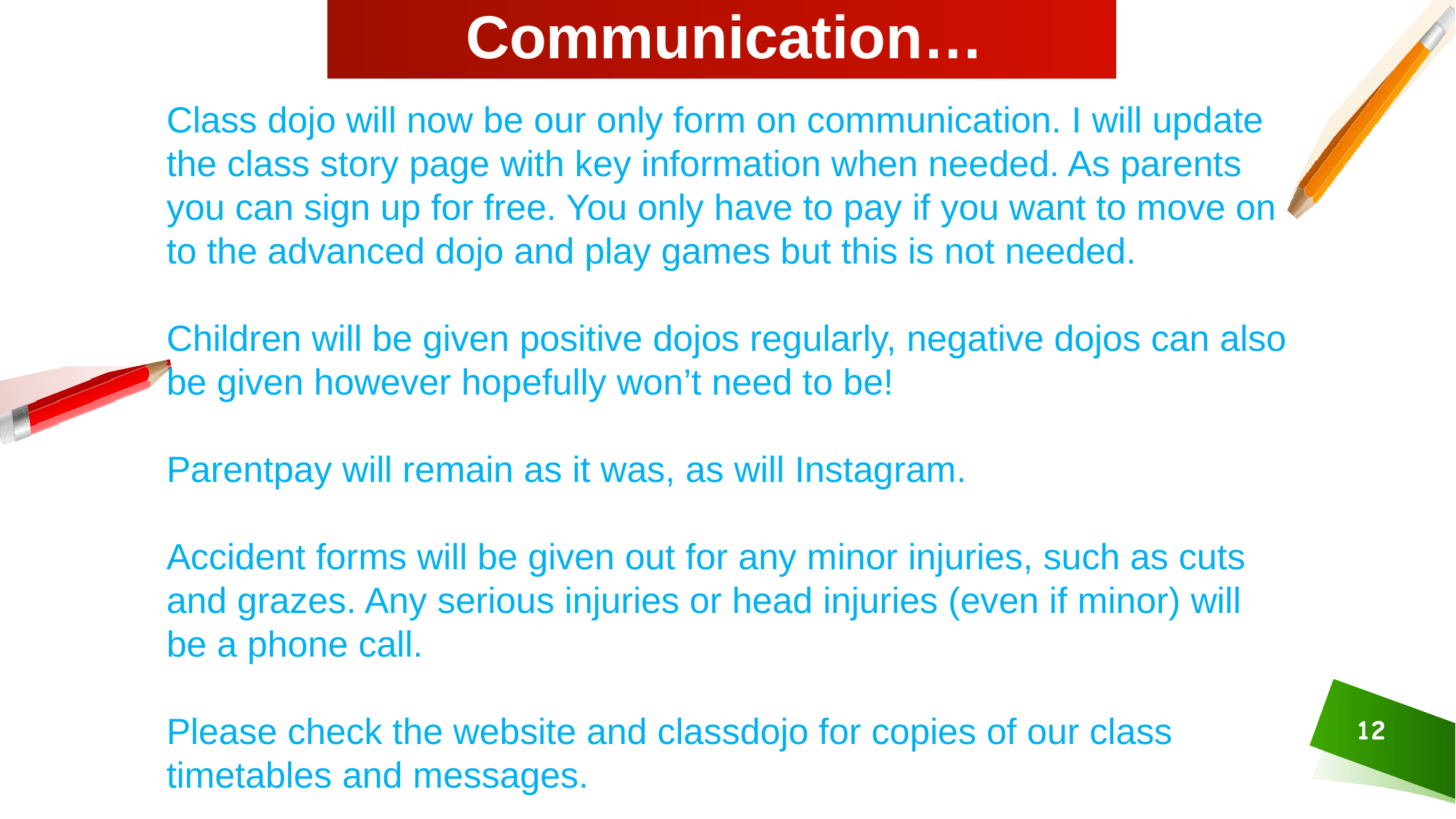

# Communication…
Class dojo will now be our only form on communication. I will update the class story page with key information when needed. As parents you can sign up for free. You only have to pay if you want to move on to the advanced dojo and play games but this is not needed.

Children will be given positive dojos regularly, negative dojos can also be given however hopefully won’t need to be!

Parentpay will remain as it was, as will Instagram.

Accident forms will be given out for any minor injuries, such as cuts and grazes. Any serious injuries or head injuries (even if minor) will be a phone call.

Please check the website and classdojo for copies of our class timetables and messages.

12